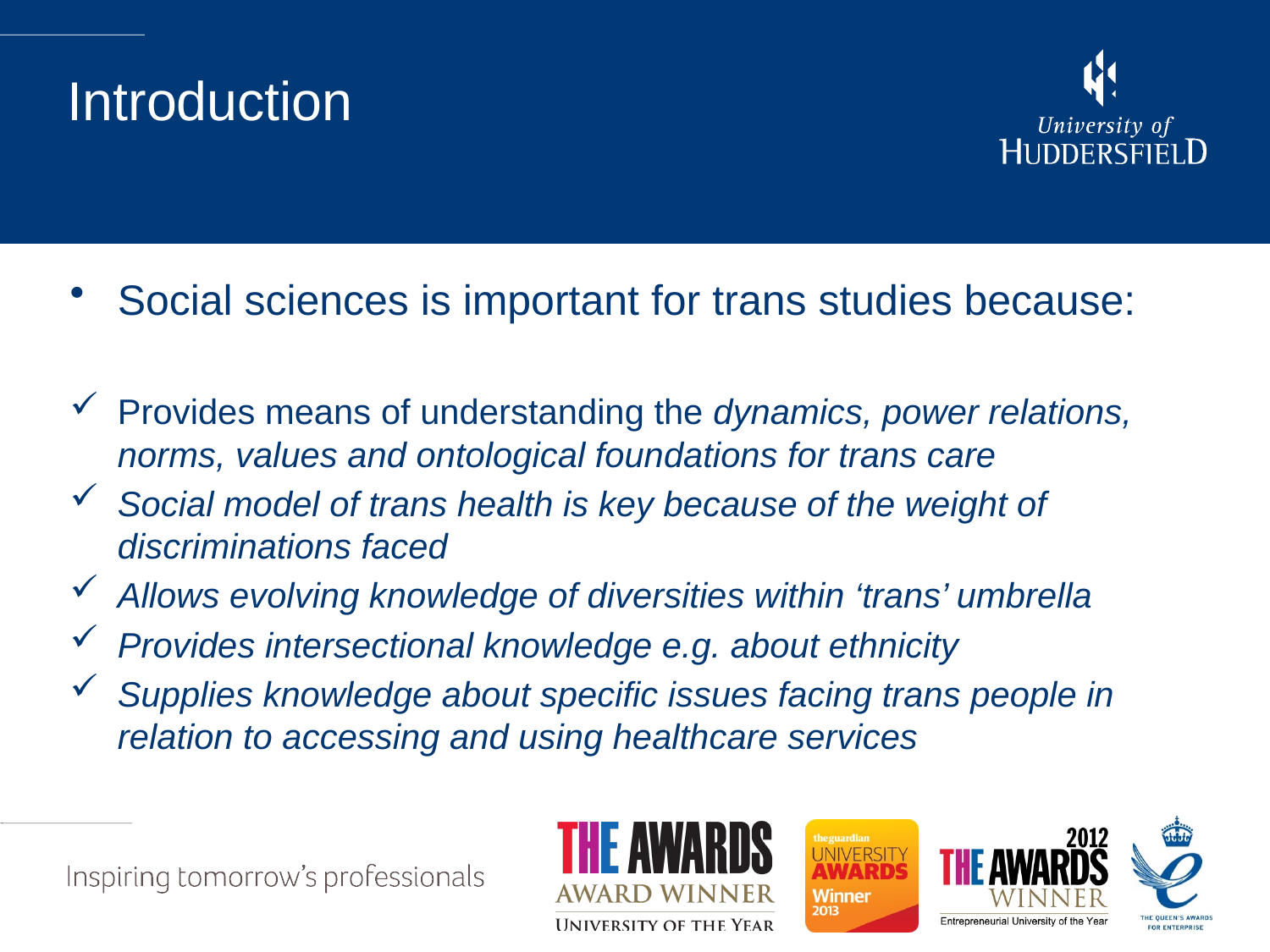

# Introduction
Social sciences is important for trans studies because:

Provides means of understanding the dynamics, power relations, norms, values and ontological foundations for trans care
Social model of trans health is key because of the weight of discriminations faced
Allows evolving knowledge of diversities within ‘trans’ umbrella
Provides intersectional knowledge e.g. about ethnicity
Supplies knowledge about specific issues facing trans people in relation to accessing and using healthcare services